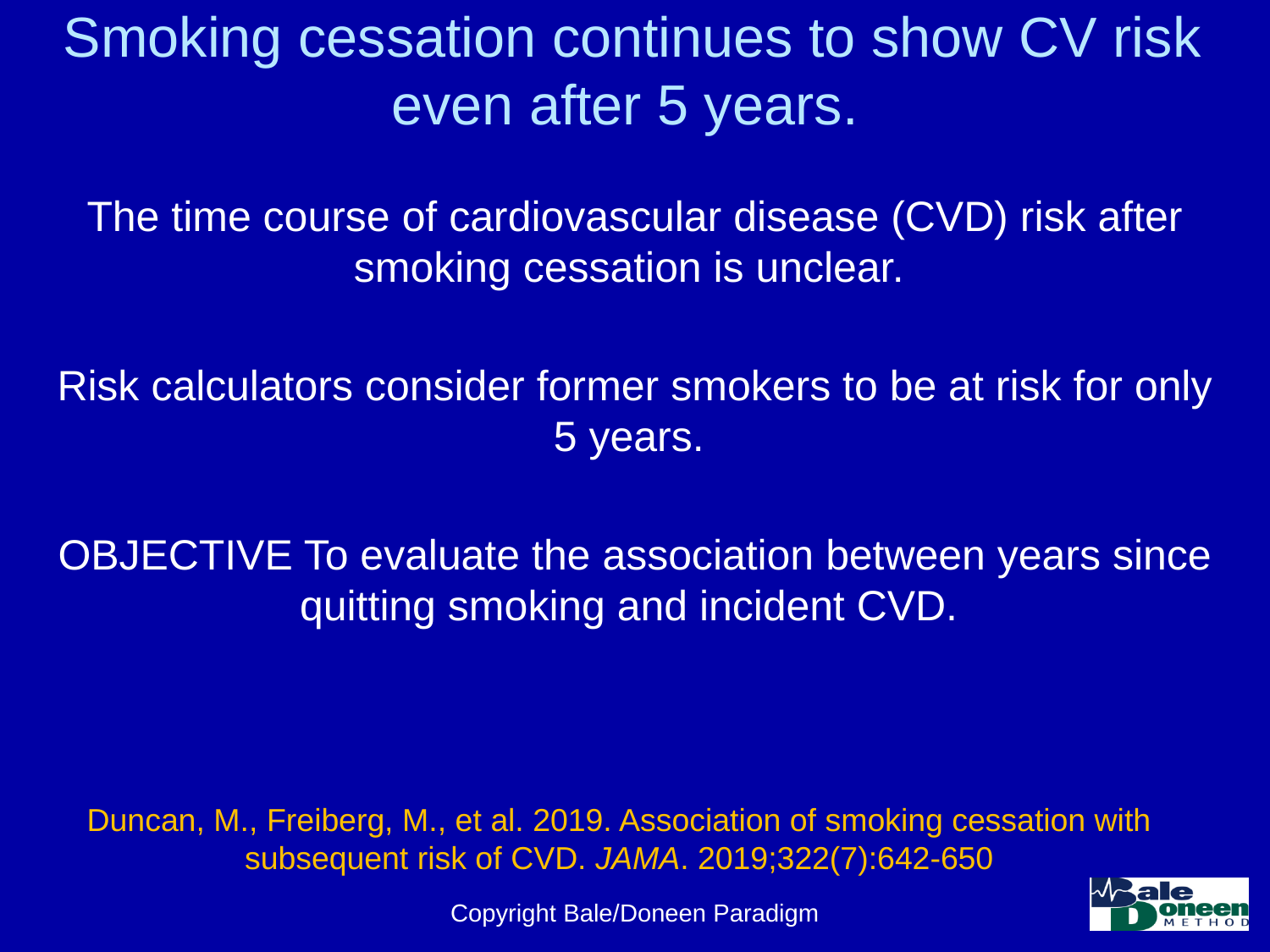

# Smoking cessation continues to show CV risk even after 5 years.
The time course of cardiovascular disease (CVD) risk after smoking cessation is unclear.

Risk calculators consider former smokers to be at risk for only 5 years.

OBJECTIVE To evaluate the association between years since quitting smoking and incident CVD.
Duncan, M., Freiberg, M., et al. 2019. Association of smoking cessation with subsequent risk of CVD. JAMA. 2019;322(7):642-650
Copyright Bale/Doneen Paradigm